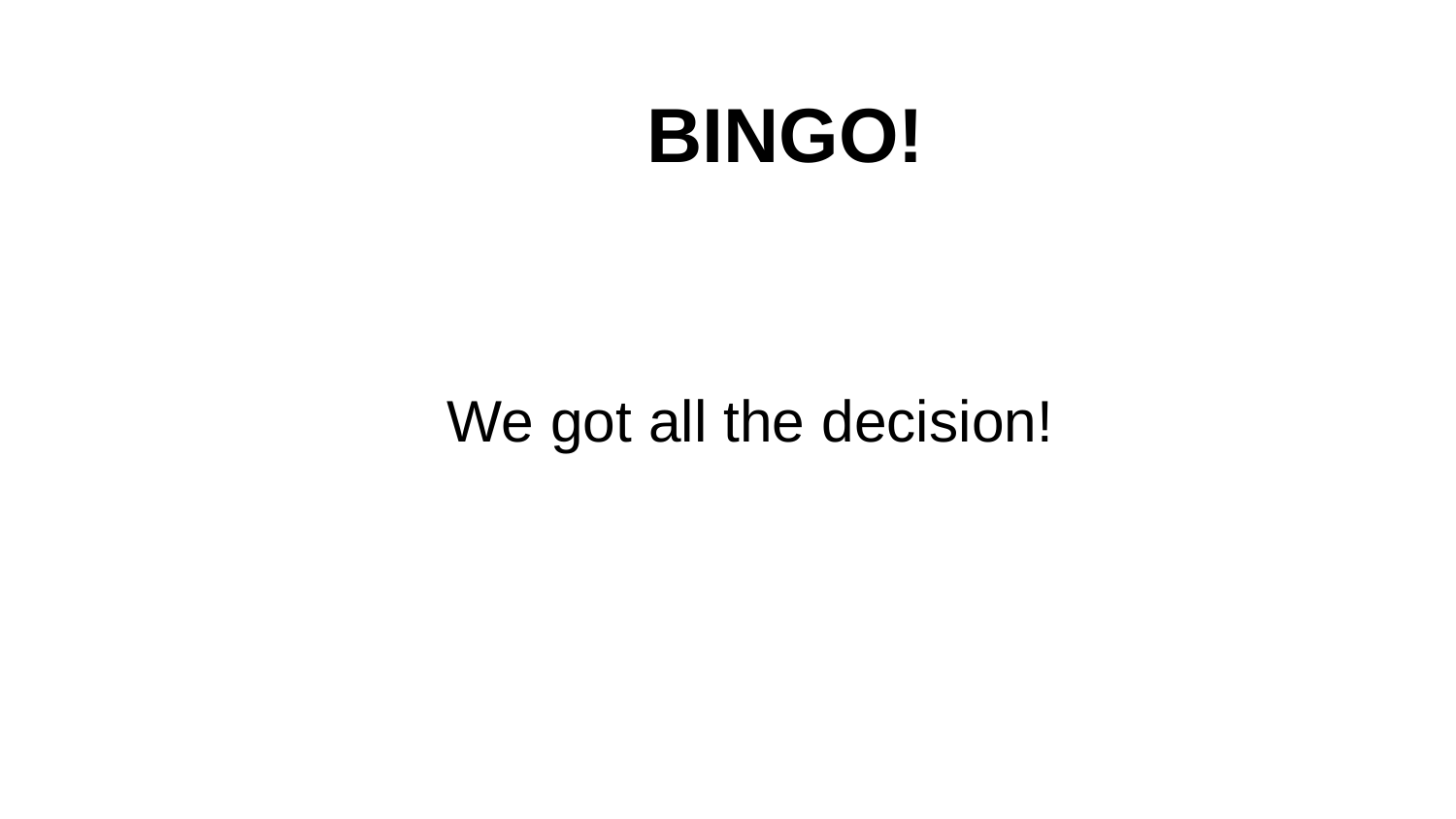

# BINGO!

We got all the decision!